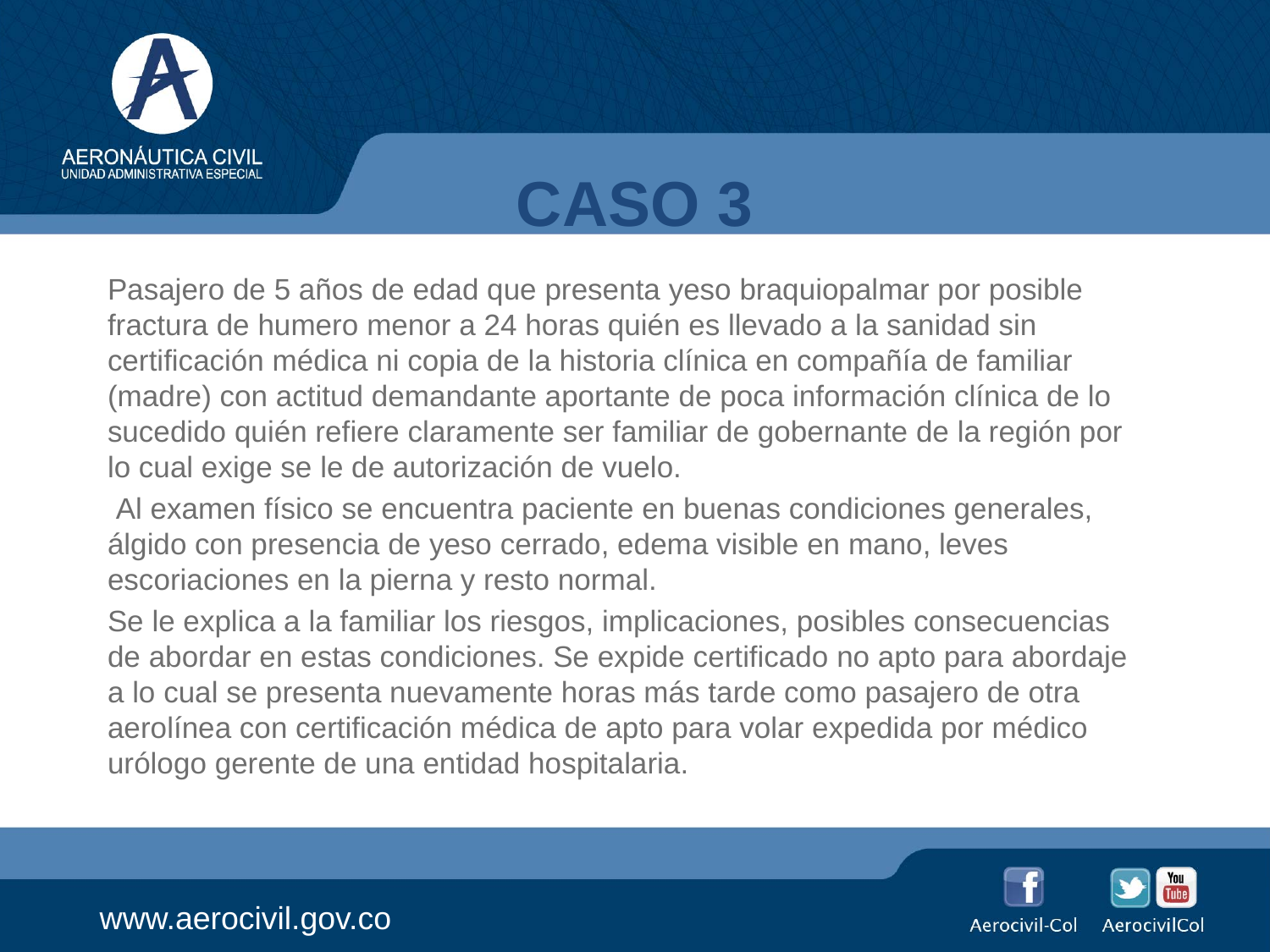

# CASO 3
Pasajero de 5 años de edad que presenta yeso braquiopalmar por posible fractura de humero menor a 24 horas quién es llevado a la sanidad sin certificación médica ni copia de la historia clínica en compañía de familiar (madre) con actitud demandante aportante de poca información clínica de lo sucedido quién refiere claramente ser familiar de gobernante de la región por lo cual exige se le de autorización de vuelo.
 Al examen físico se encuentra paciente en buenas condiciones generales, álgido con presencia de yeso cerrado, edema visible en mano, leves escoriaciones en la pierna y resto normal.
Se le explica a la familiar los riesgos, implicaciones, posibles consecuencias de abordar en estas condiciones. Se expide certificado no apto para abordaje a lo cual se presenta nuevamente horas más tarde como pasajero de otra aerolínea con certificación médica de apto para volar expedida por médico urólogo gerente de una entidad hospitalaria.